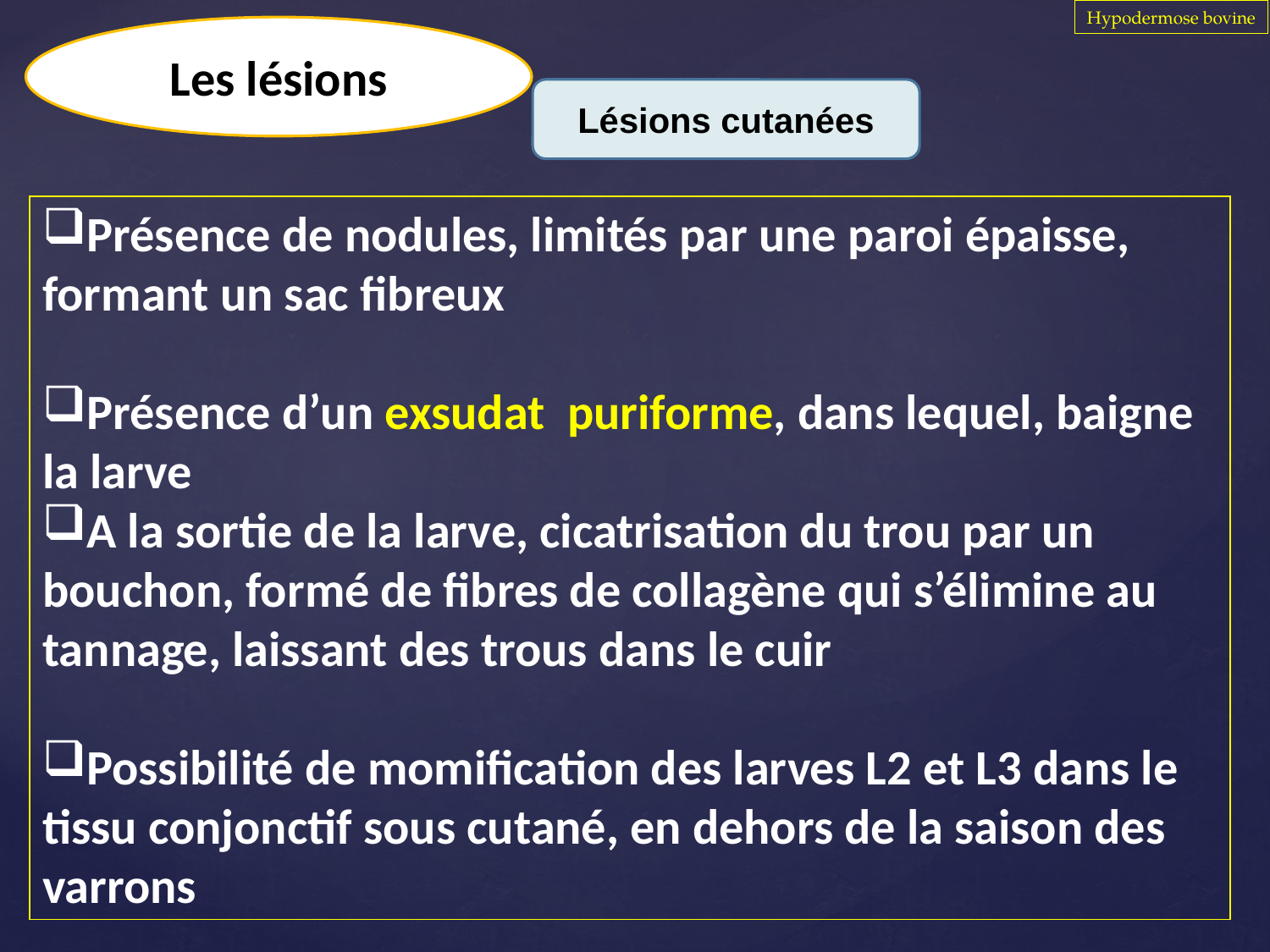

Hypodermose bovine
Les lésions
Lésions cutanées
Présence de nodules, limités par une paroi épaisse, formant un sac fibreux

Présence d’un exsudat  puriforme, dans lequel, baigne la larve
A la sortie de la larve, cicatrisation du trou par un bouchon, formé de fibres de collagène qui s’élimine au tannage, laissant des trous dans le cuir

Possibilité de momification des larves L2 et L3 dans le tissu conjonctif sous cutané, en dehors de la saison des varrons